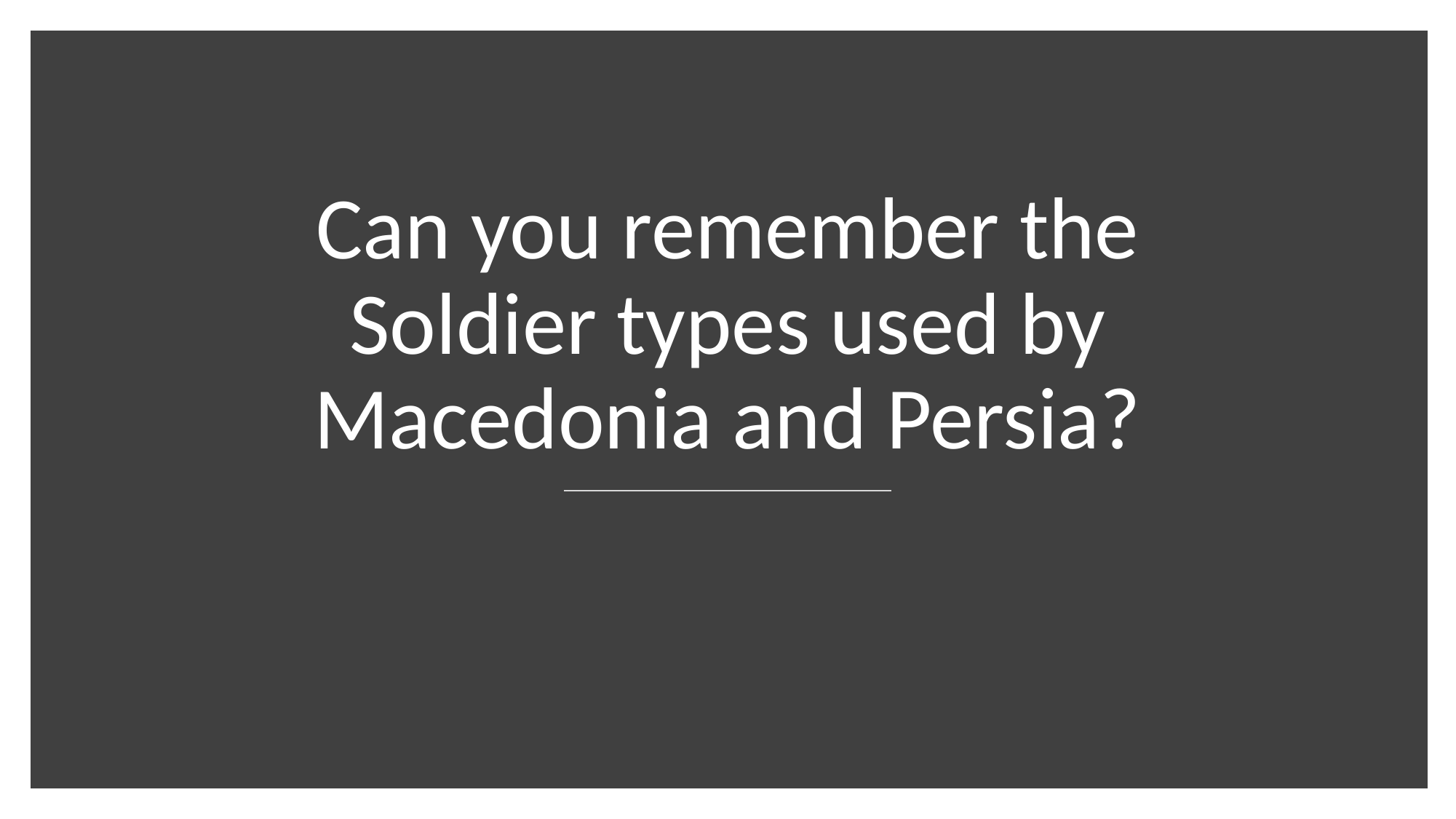

# Can you remember the Soldier types used by Macedonia and Persia?